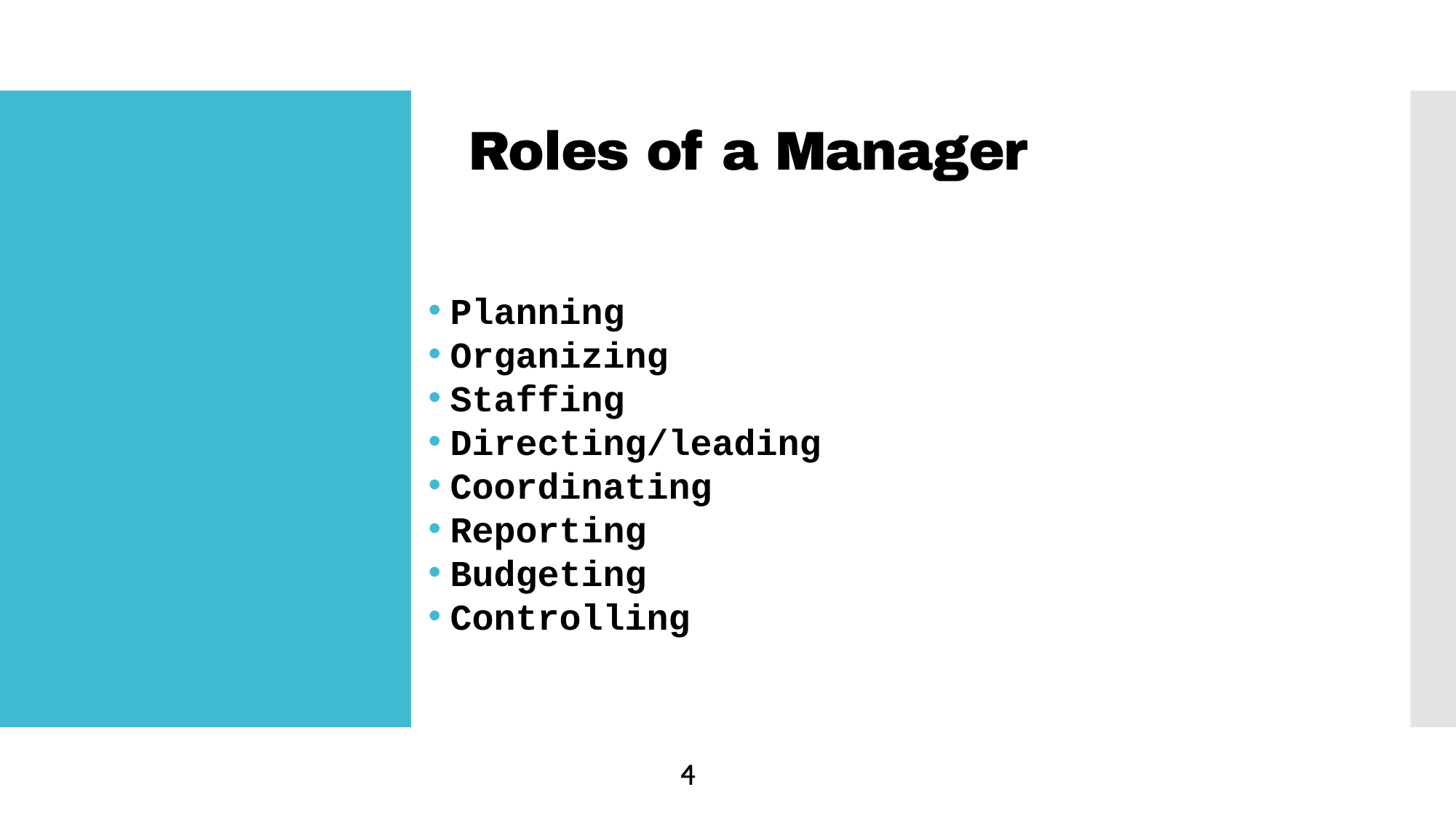

# Roles of a Manager
Planning
Organizing
Staffing
Directing/leading
Coordinating
Reporting
Budgeting
Controlling
4